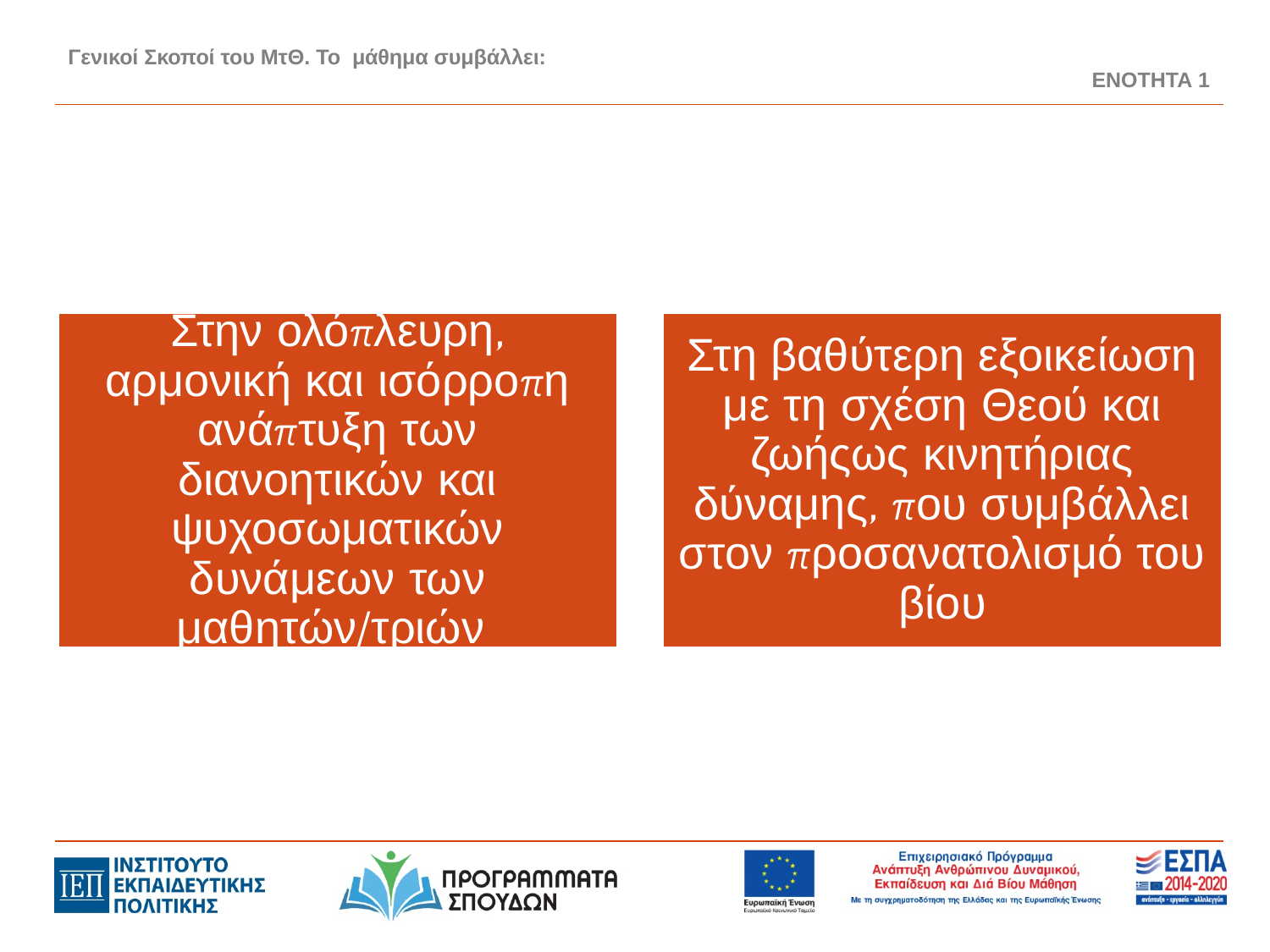

# Γενικοί Σκοποί του ΜτΘ. Το  μάθημα συμβάλλει:
ΕΝΟΤΗΤΑ 1
Στην ολόπλευρη, αρμονική και ισόρροπη ανάπτυξη των διανοητικών και ψυχοσωματικών δυνάμεων των μαθητών/τριών
Στη βαθύτερη εξοικείωση με τη σχέση Θεού και ζωήςως κινητήριας δύναμης, που συμβάλλει στον προσανατολισμό του βίου